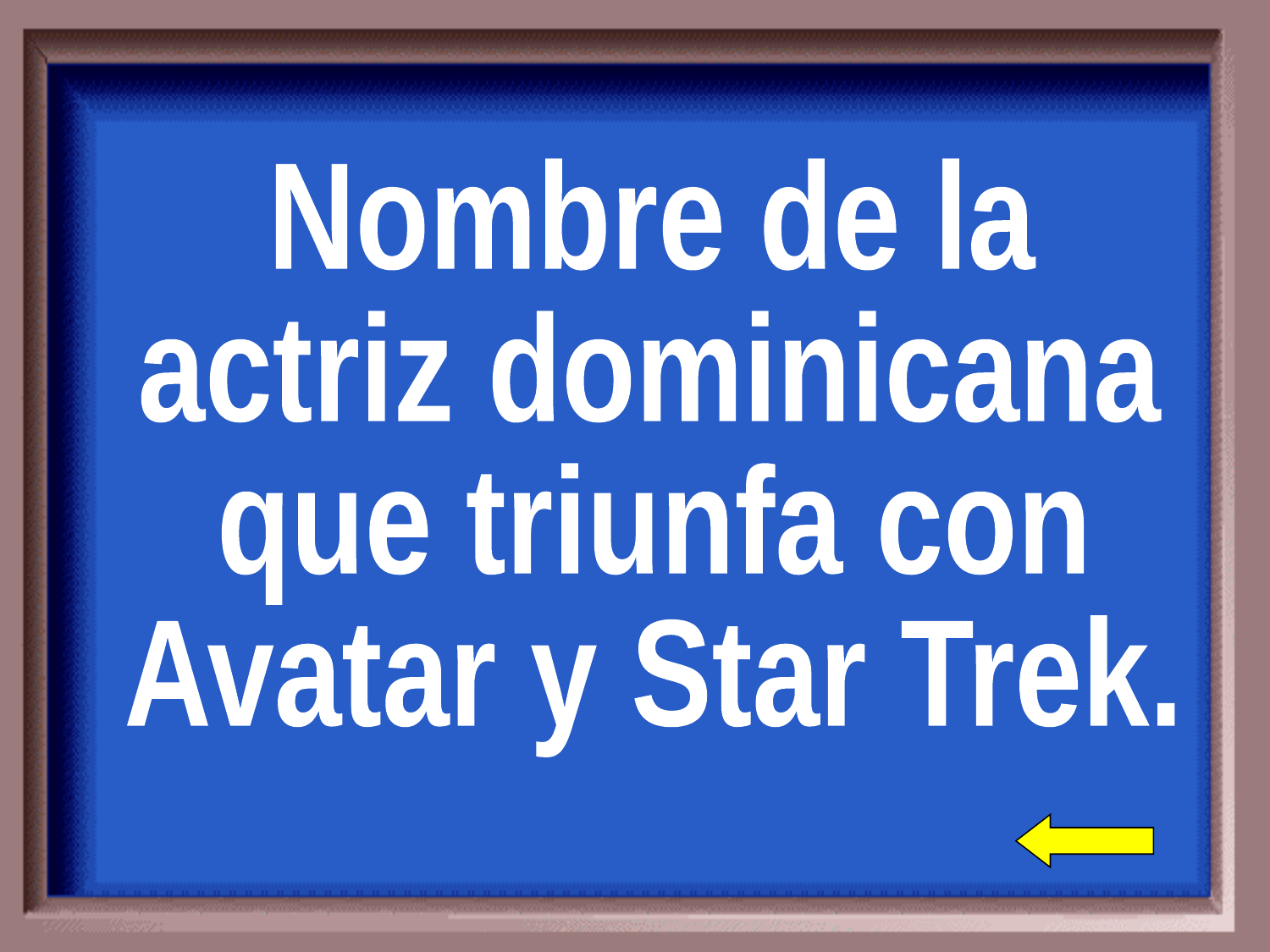

Nombre de la
actriz dominicana
que triunfa con
Avatar y Star Trek.